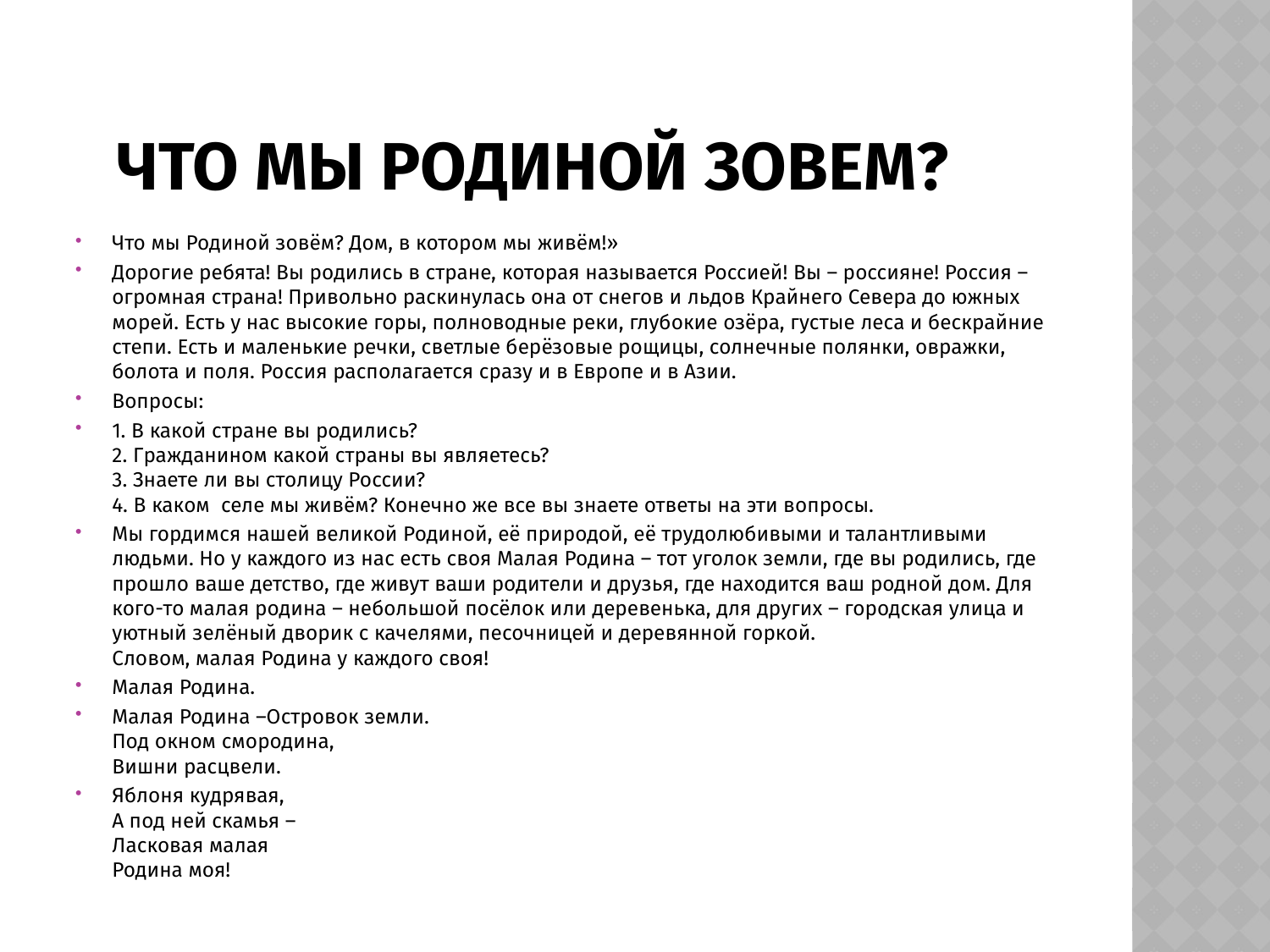

# Что мы Родиной зовем?
Что мы Родиной зовём? Дом, в котором мы живём!»
Дорогие ребята! Вы родились в стране, которая называется Россией! Вы – россияне! Россия – огромная страна! Привольно раскинулась она от снегов и льдов Крайнего Севера до южных морей. Есть у нас высокие горы, полноводные реки, глубокие озёра, густые леса и бескрайние степи. Есть и маленькие речки, светлые берёзовые рощицы, солнечные полянки, овражки, болота и поля. Россия располагается сразу и в Европе и в Азии.
Вопросы:
1. В какой стране вы родились? 
2. Гражданином какой страны вы являетесь? 
3. Знаете ли вы столицу России? 
4. В каком  селе мы живём? Конечно же все вы знаете ответы на эти вопросы.
Мы гордимся нашей великой Родиной, её природой, её трудолюбивыми и талантливыми людьми. Но у каждого из нас есть своя Малая Родина – тот уголок земли, где вы родились, где прошло ваше детство, где живут ваши родители и друзья, где находится ваш родной дом. Для кого-то малая родина – небольшой посёлок или деревенька, для других – городская улица и уютный зелёный дворик с качелями, песочницей и деревянной горкой. 
Словом, малая Родина у каждого своя!
Малая Родина.
Малая Родина –Островок земли.                                                                
Под окном смородина, 
Вишни расцвели.
Яблоня кудрявая, 
А под ней скамья – 
Ласковая малая 
Родина моя!